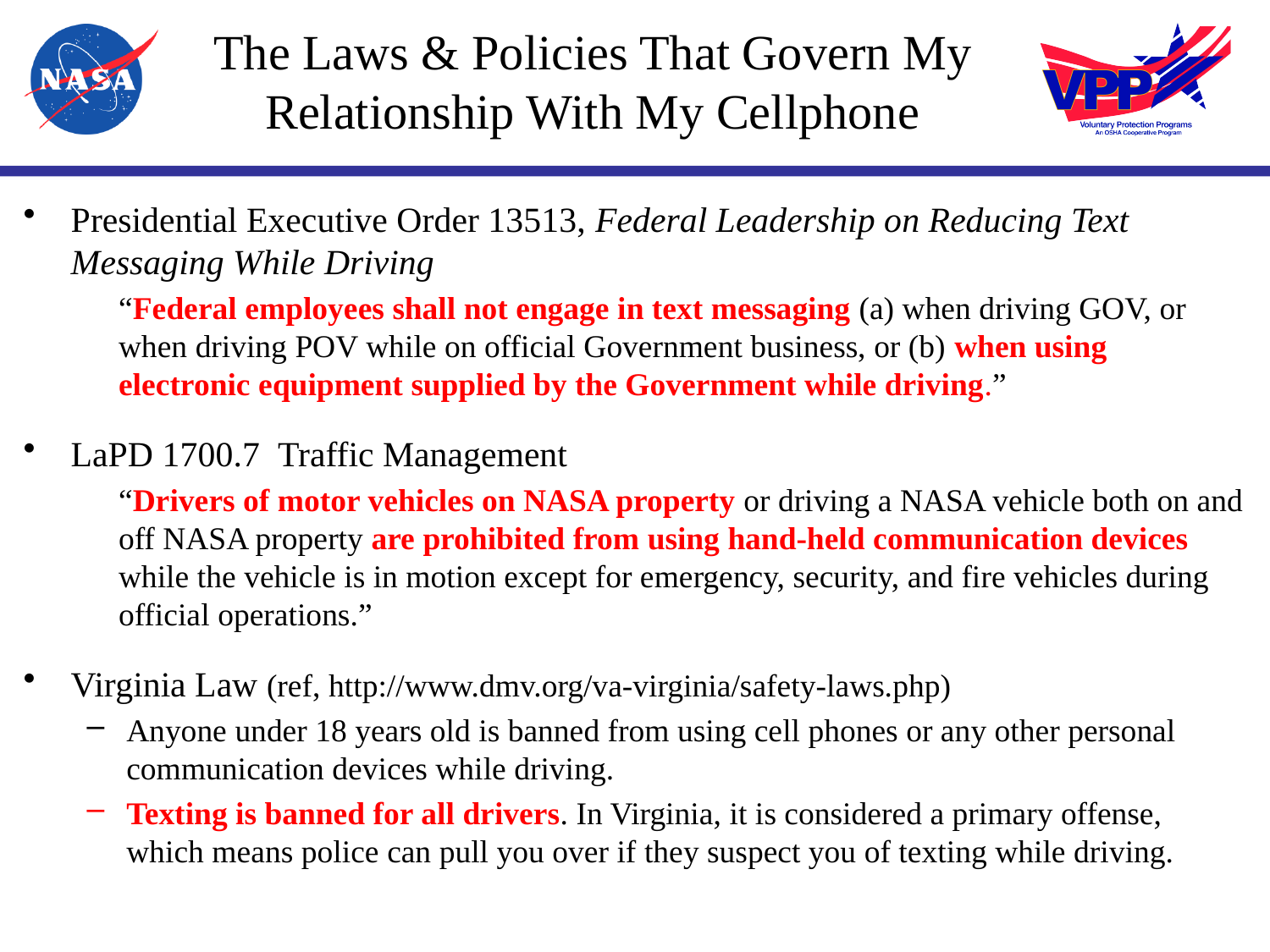

# The Laws & Policies That Govern My Relationship With My Cellphone
Presidential Executive Order 13513, Federal Leadership on Reducing Text Messaging While Driving
“Federal employees shall not engage in text messaging (a) when driving GOV, or when driving POV while on official Government business, or (b) when using electronic equipment supplied by the Government while driving.”

LaPD 1700.7  Traffic Management
“Drivers of motor vehicles on NASA property or driving a NASA vehicle both on and off NASA property are prohibited from using hand-held communication devices while the vehicle is in motion except for emergency, security, and fire vehicles during official operations.”

Virginia Law (ref, http://www.dmv.org/va-virginia/safety-laws.php)
Anyone under 18 years old is banned from using cell phones or any other personal communication devices while driving.
Texting is banned for all drivers. In Virginia, it is considered a primary offense, which means police can pull you over if they suspect you of texting while driving.